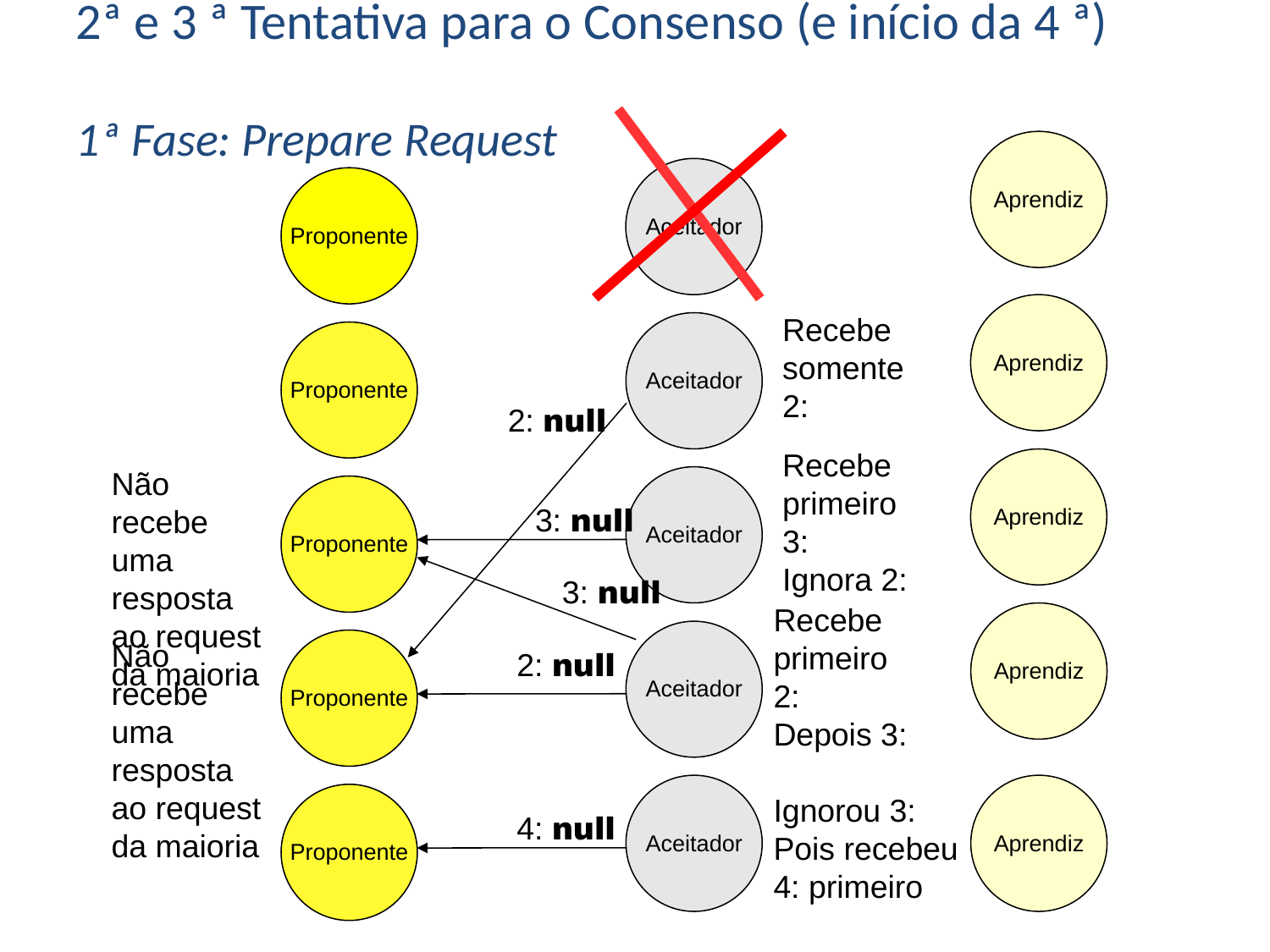

2ª e 3 ª Tentativa para o Consenso (e início da 4 ª)
1ª Fase: Prepare Request

Aprendiz
Aceitador
Proponente
Aprendiz
Recebe somente
2:
Aceitador
Proponente
2: null

Recebe primeiro
3:
Ignora 2:
Aprendiz
Não recebe uma resposta ao request da maioria
Aceitador
Proponente
3: null

3: null
Recebe primeiro
2:
Depois 3:
Aprendiz
Aceitador
Não recebe uma resposta ao request da maioria
Proponente
2: null

Aceitador
Aprendiz
Proponente
Ignorou 3:
Pois recebeu 4: primeiro
4: null